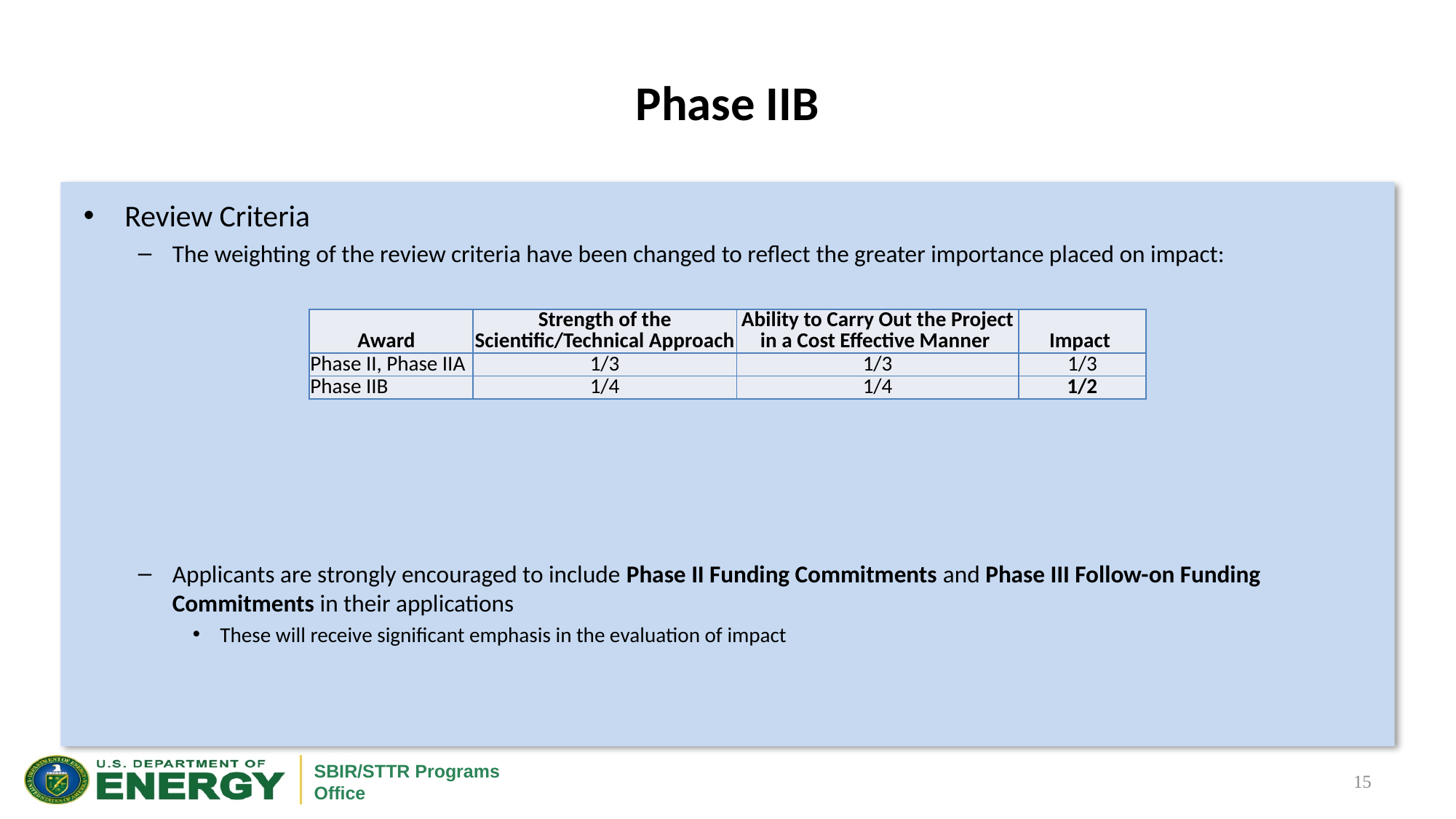

# Phase IIB
Review Criteria
The weighting of the review criteria have been changed to reflect the greater importance placed on impact:

Applicants are strongly encouraged to include Phase II Funding Commitments and Phase III Follow-on Funding Commitments in their applications
These will receive significant emphasis in the evaluation of impact

| Award | Strength of the Scientific/Technical Approach | Ability to Carry Out the Project in a Cost Effective Manner | Impact |
| --- | --- | --- | --- |
| Phase II, Phase IIA | 1/3 | 1/3 | 1/3 |
| Phase IIB | 1/4 | 1/4 | 1/2 |
15